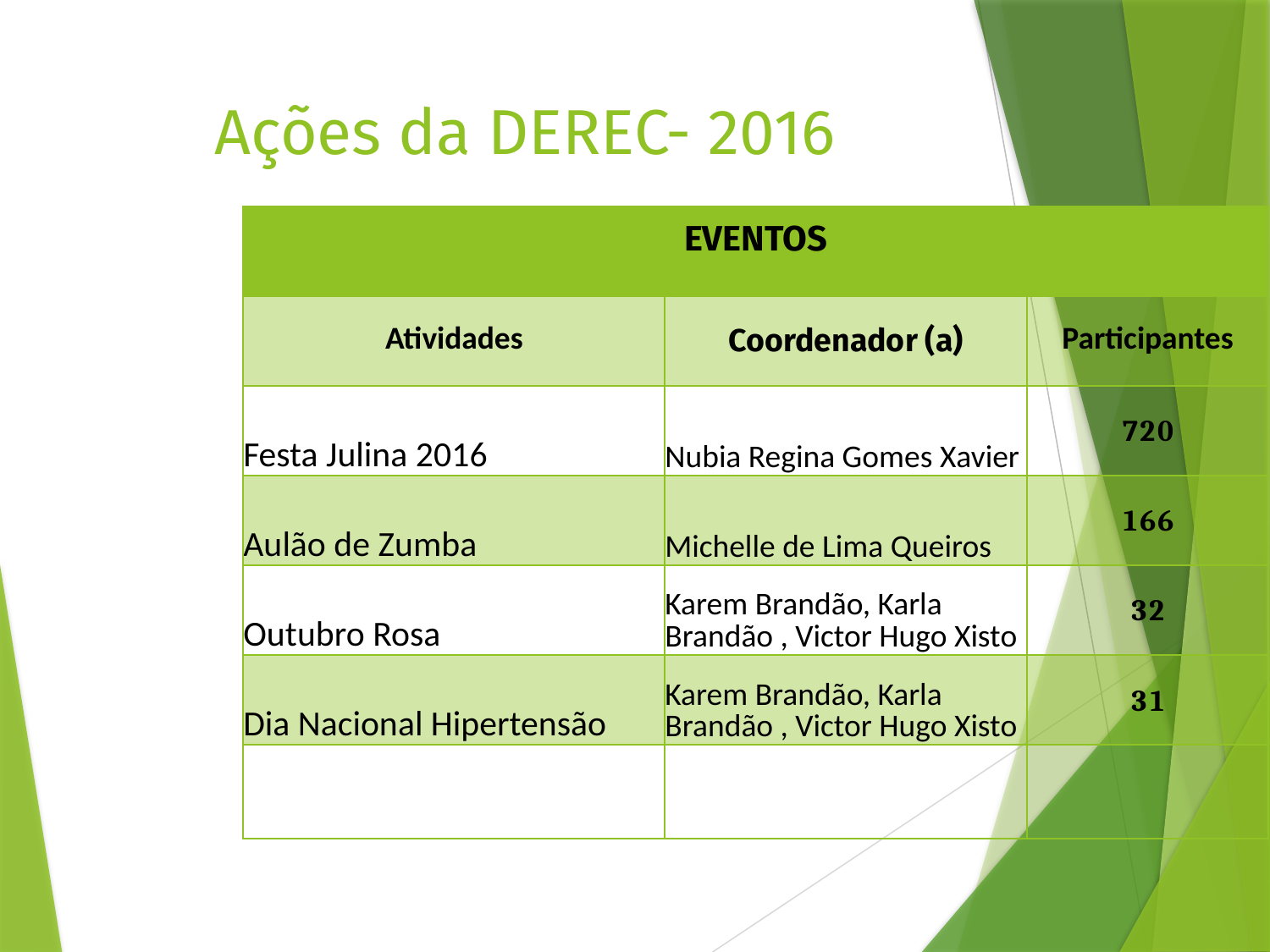

# Ações da DEREC- 2016
| EVENTOS |  |  |
| --- | --- | --- |
| Atividades | Coordenador (a) | Participantes |
| Festa Julina 2016 | Nubia Regina Gomes Xavier | 720 |
| Aulão de Zumba | Michelle de Lima Queiros | 166 |
| Outubro Rosa | Karem Brandão, Karla Brandão , Victor Hugo Xisto | 32 |
| Dia Nacional Hipertensão | Karem Brandão, Karla Brandão , Victor Hugo Xisto | 31 |
|  |  |  |